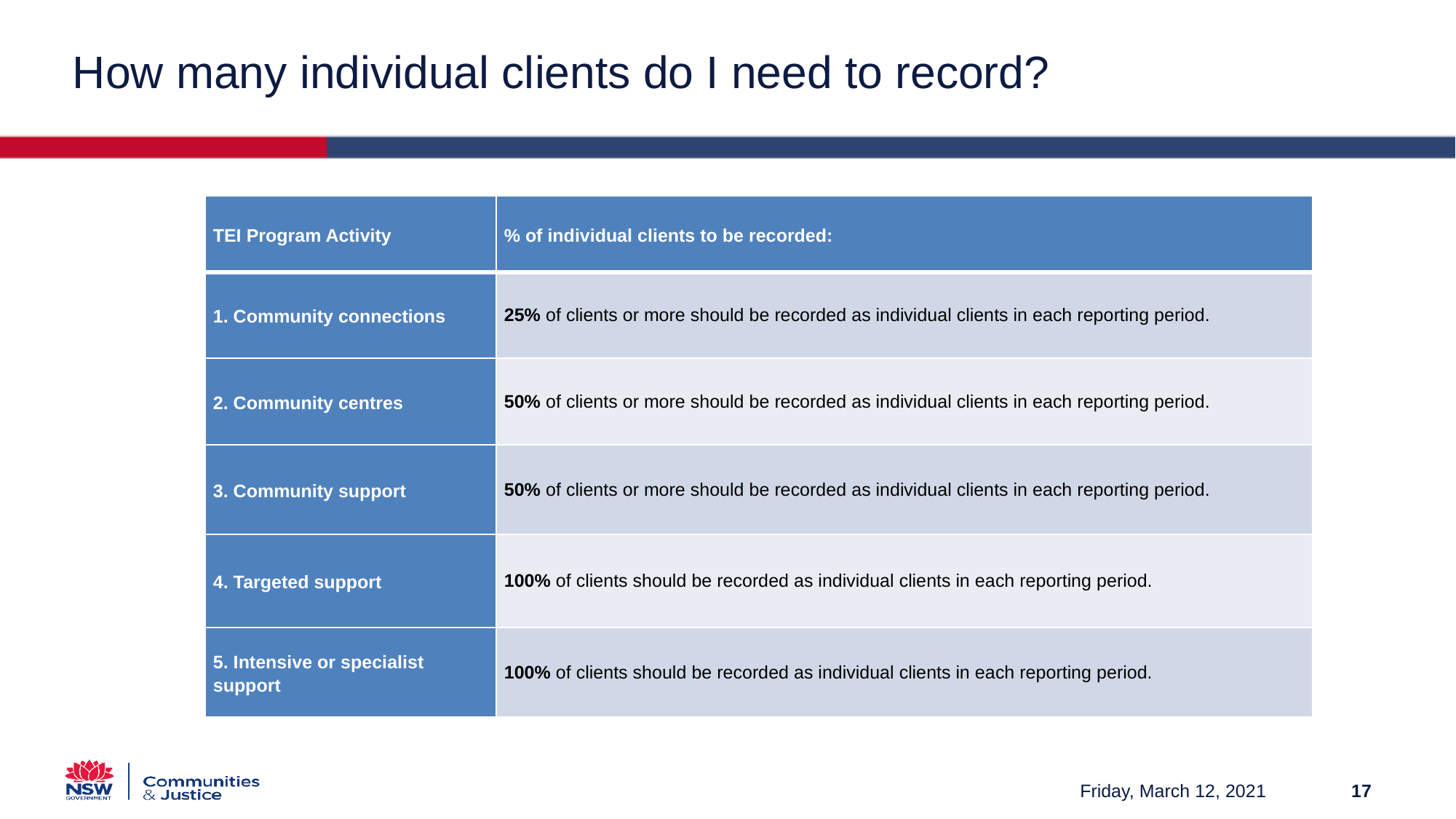

# How many individual clients do I need to record?
| TEI Program Activity | % of individual clients to be recorded: |
| --- | --- |
| 1. Community connections | 25% of clients or more should be recorded as individual clients in each reporting period. |
| 2. Community centres | 50% of clients or more should be recorded as individual clients in each reporting period. |
| 3. Community support | 50% of clients or more should be recorded as individual clients in each reporting period. |
| 4. Targeted support | 100% of clients should be recorded as individual clients in each reporting period. |
| 5. Intensive or specialist support | 100% of clients should be recorded as individual clients in each reporting period. |
Friday, March 12, 2021
17